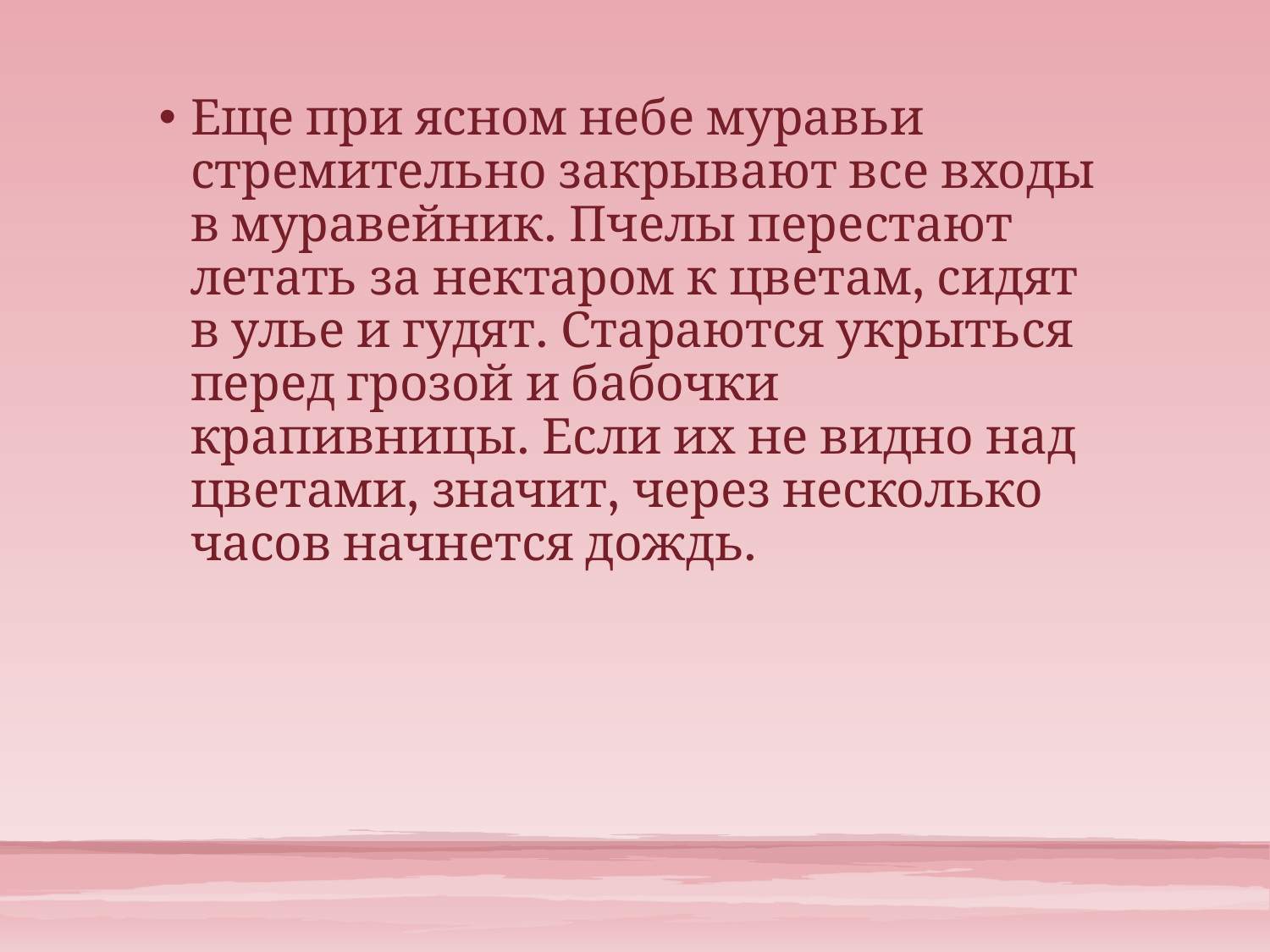

Еще при ясном небе муравьи стремительно закрывают все входы в муравейник. Пчелы перестают летать за нектаром к цветам, сидят в улье и гудят. Стараются укрыться перед грозой и бабочки крапивницы. Если их не видно над цветами, значит, через несколько часов начнется дождь.